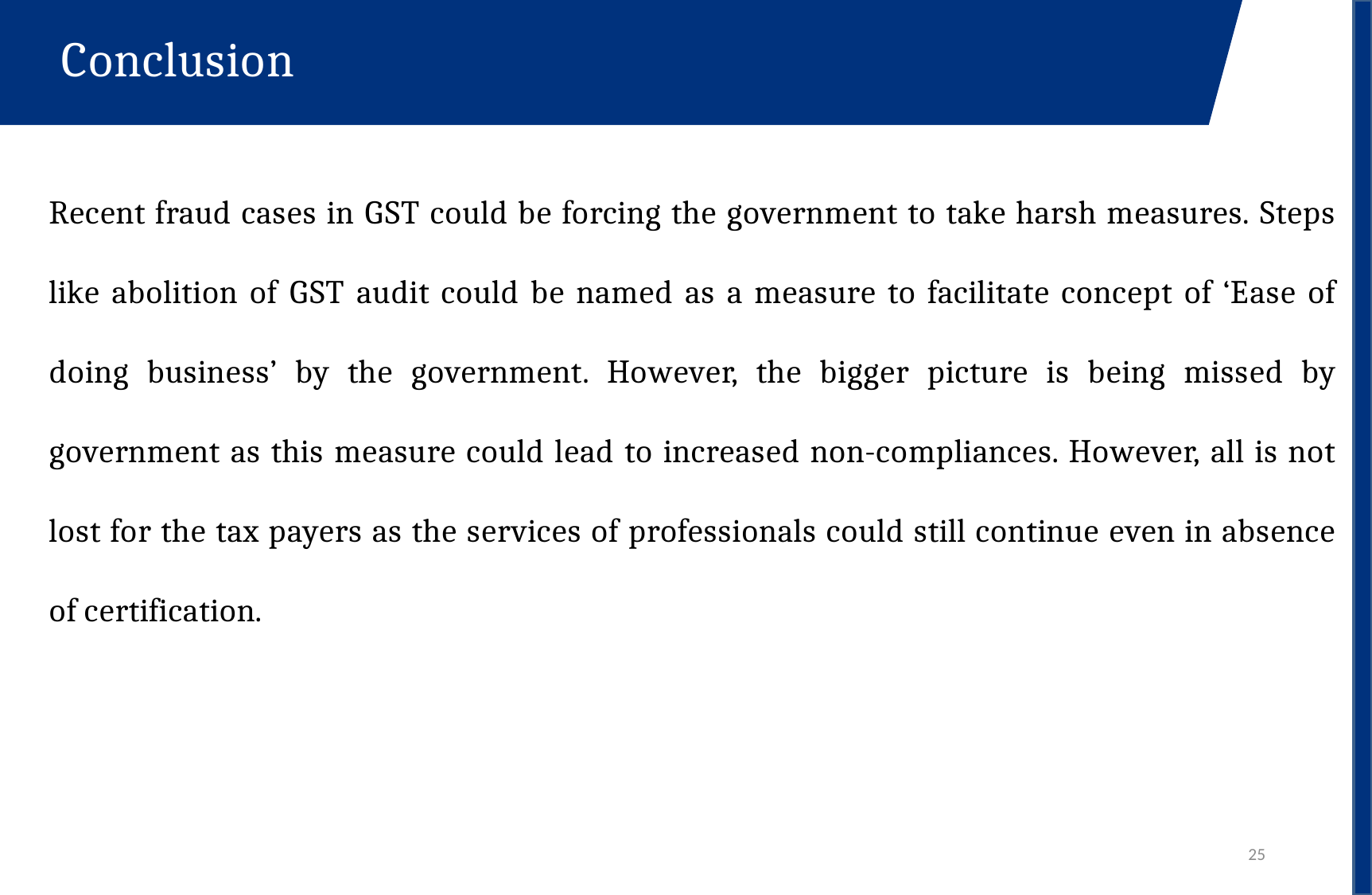

Conclusion
Recent fraud cases in GST could be forcing the government to take harsh measures. Steps like abolition of GST audit could be named as a measure to facilitate concept of ‘Ease of doing business’ by the government. However, the bigger picture is being missed by government as this measure could lead to increased non-compliances. However, all is not lost for the tax payers as the services of professionals could still continue even in absence of certification.

25